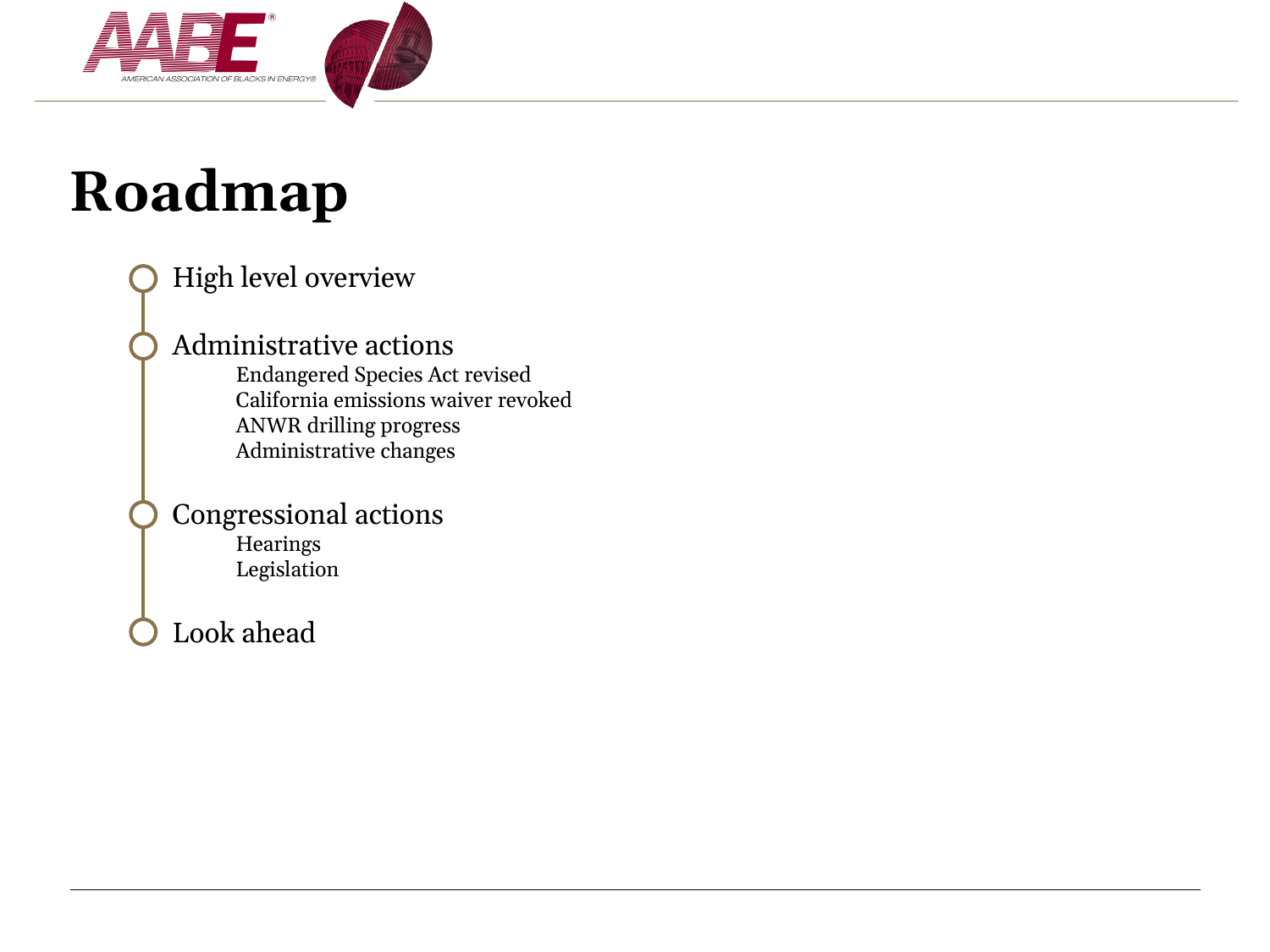

# Roadmap
High level overview

Administrative actions
Endangered Species Act revised
California emissions waiver revoked
ANWR drilling progress
Administrative changes

Congressional actions
Hearings
Legislation

Look ahead